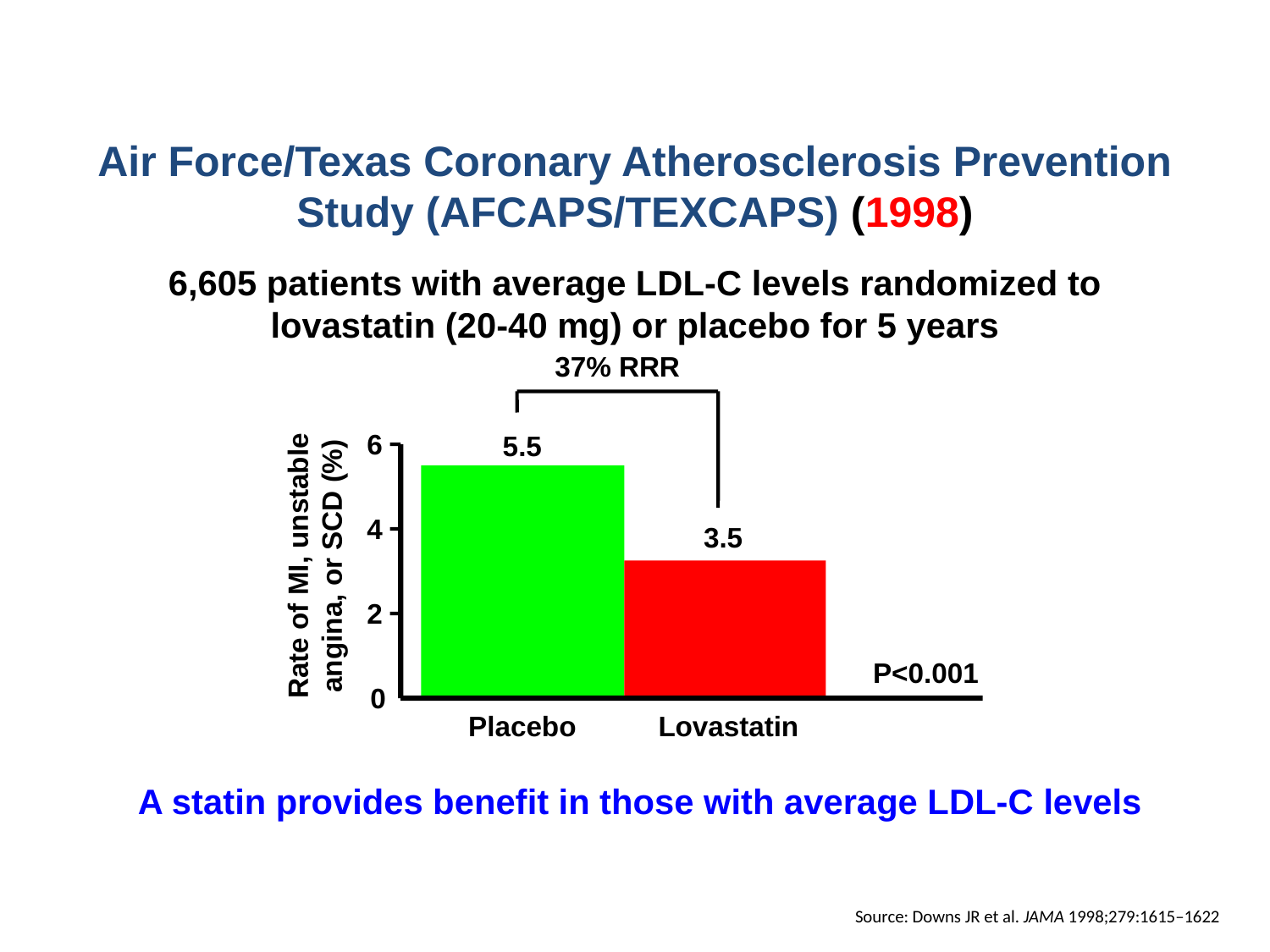

Air Force/Texas Coronary Atherosclerosis Prevention Study (AFCAPS/TEXCAPS) (1998)

6,605 patients with average LDL-C levels randomized to lovastatin (20-40 mg) or placebo for 5 years

 A statin provides benefit in those with average LDL-C levels
37% RRR

5.5
6

4
3.5
Rate of MI, unstable angina, or SCD (%)

2

P<0.001
0

Placebo
Lovastatin
Source: Downs JR et al. JAMA 1998;279:1615–1622